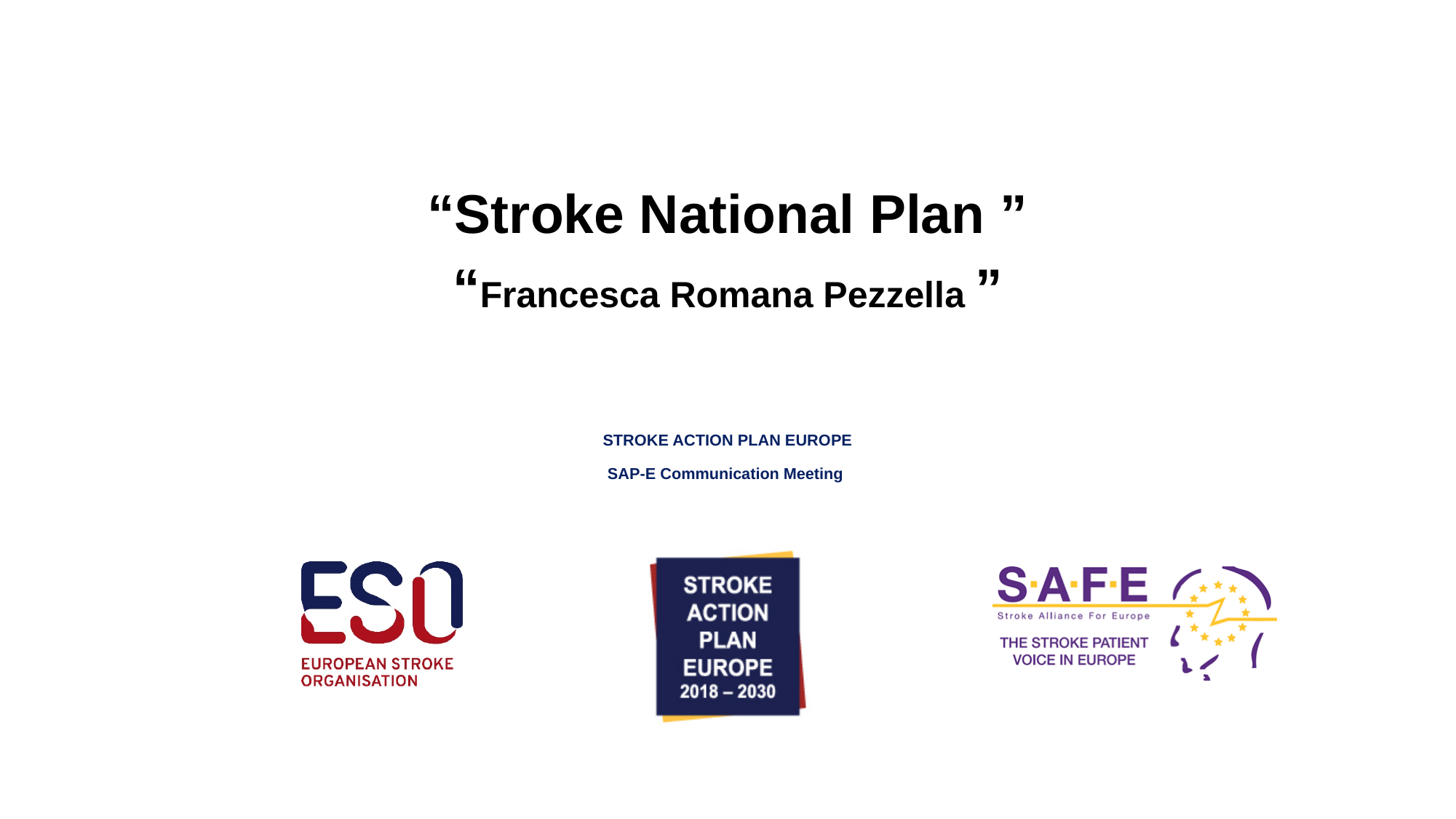

“Stroke National Plan ”
“Francesca Romana Pezzella ”
# STROKE ACTION PLAN EUROPE SAP-E Communication Meeting